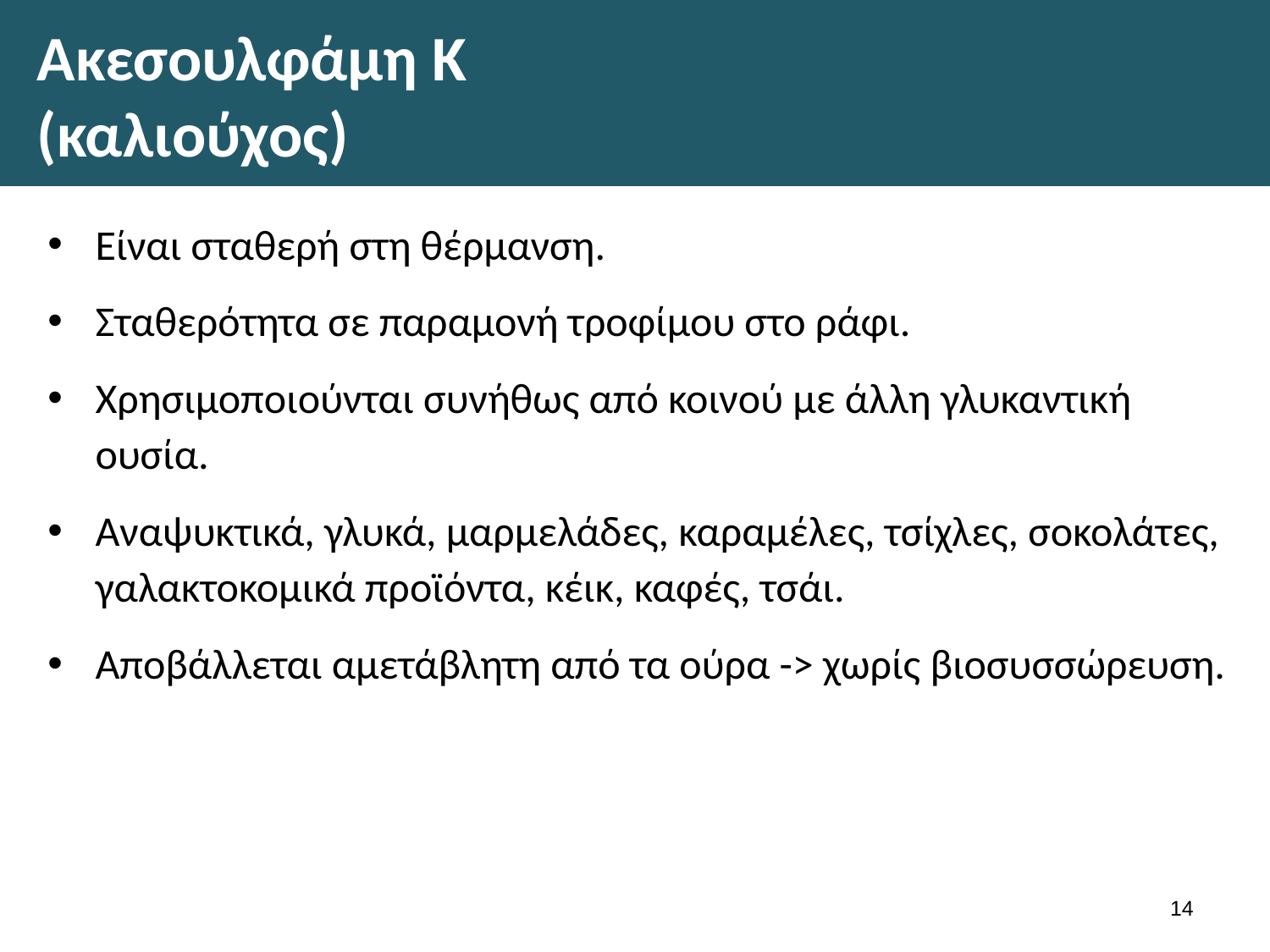

# Ακεσουλφάμη Κ (καλιούχος)
Είναι σταθερή στη θέρμανση.
Σταθερότητα σε παραμονή τροφίμου στο ράφι.
Χρησιμοποιούνται συνήθως από κοινού με άλλη γλυκαντική ουσία.
Αναψυκτικά, γλυκά, μαρμελάδες, καραμέλες, τσίχλες, σοκολάτες, γαλακτοκομικά προϊόντα, κέικ, καφές, τσάι.
Αποβάλλεται αμετάβλητη από τα ούρα -> χωρίς βιοσυσσώρευση.
14